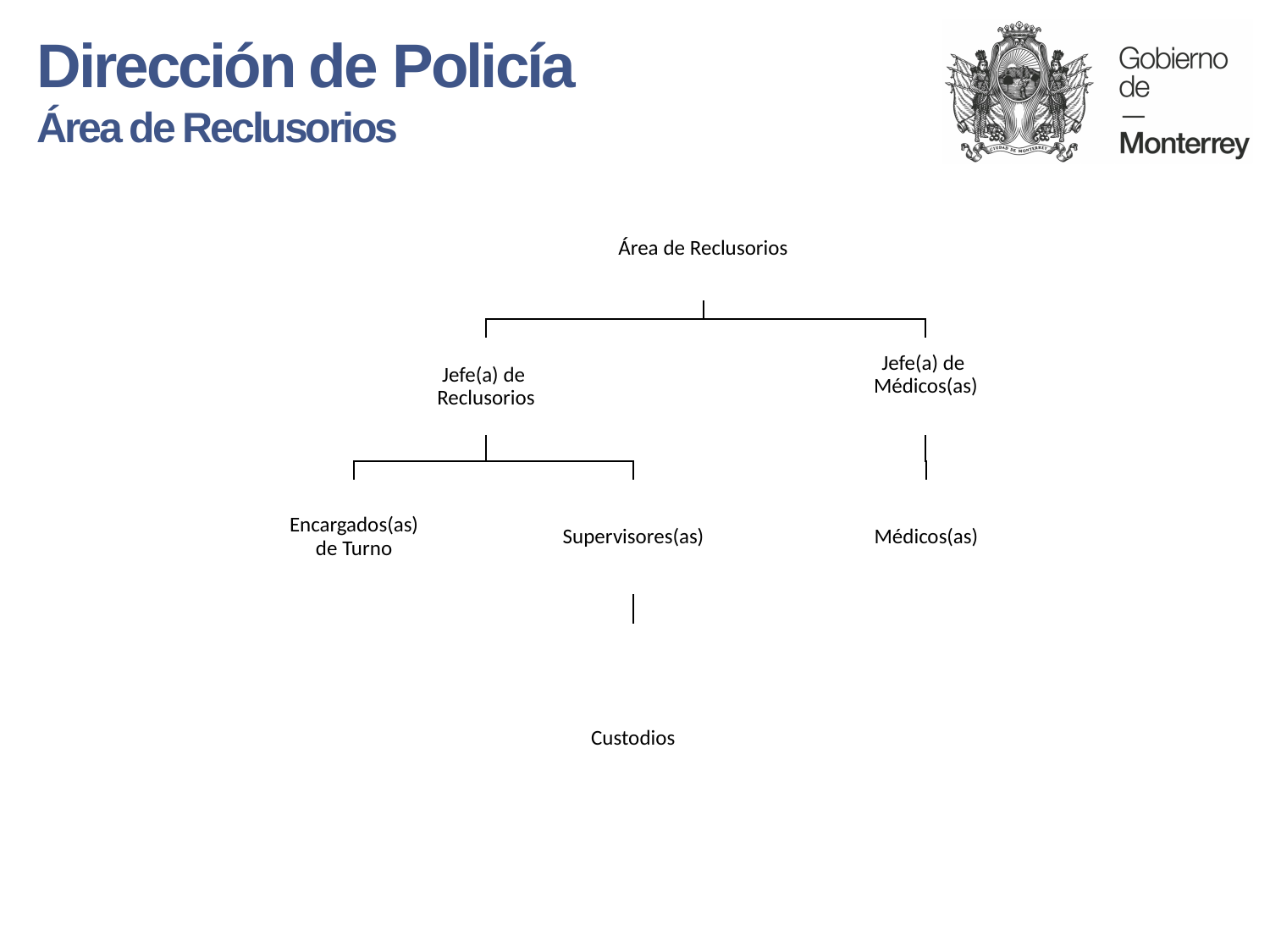

Dirección de Policía
Área de Reclusorios
Área de Reclusorios
Jefe(a) de
Reclusorios
Encargados(as)
de Turno
Supervisores(as)
Custodios
Jefe(a) de
Médicos(as)

Médicos(as)